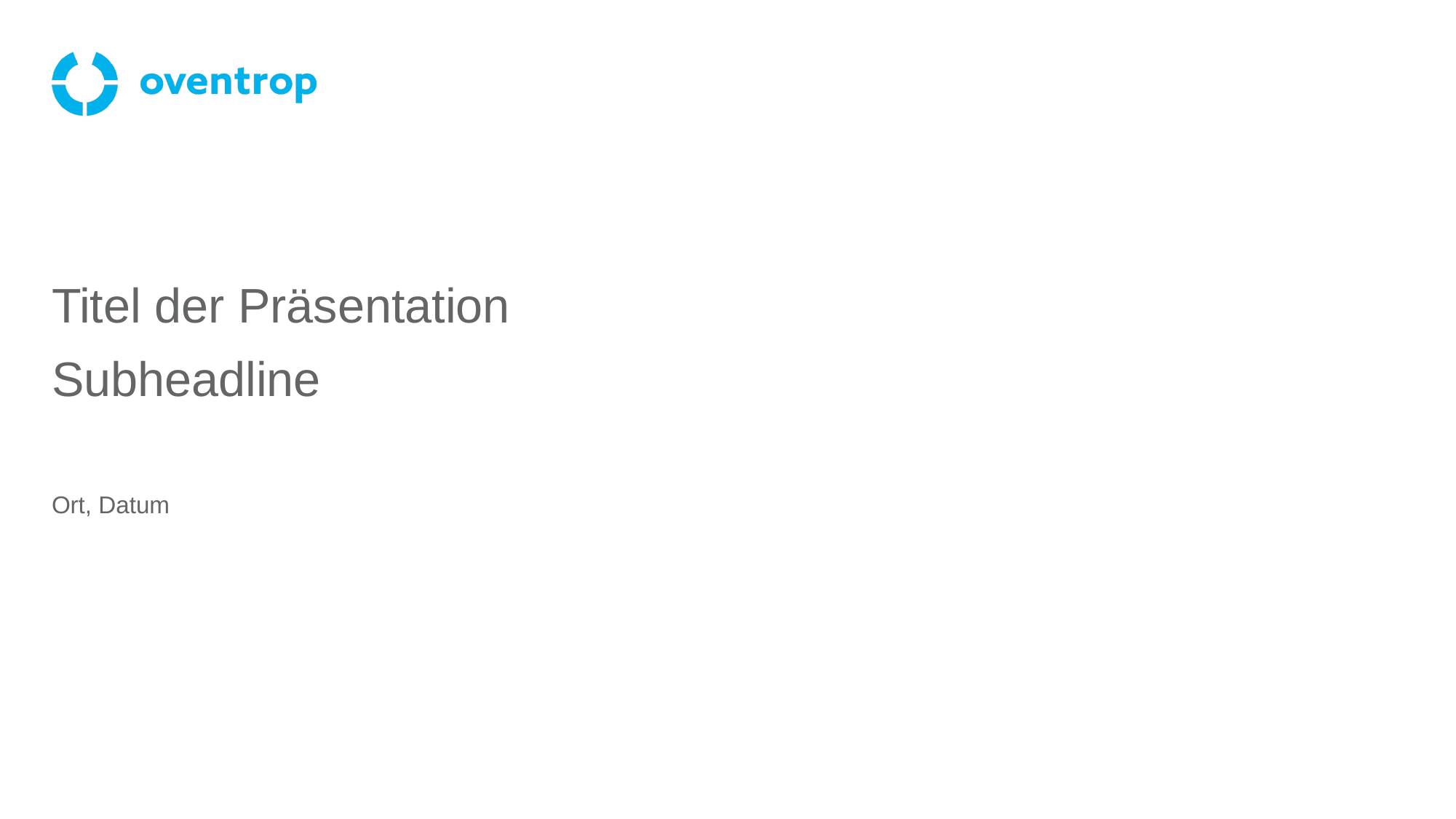

# Titel der Präsentation

Subheadline
Ort, Datum